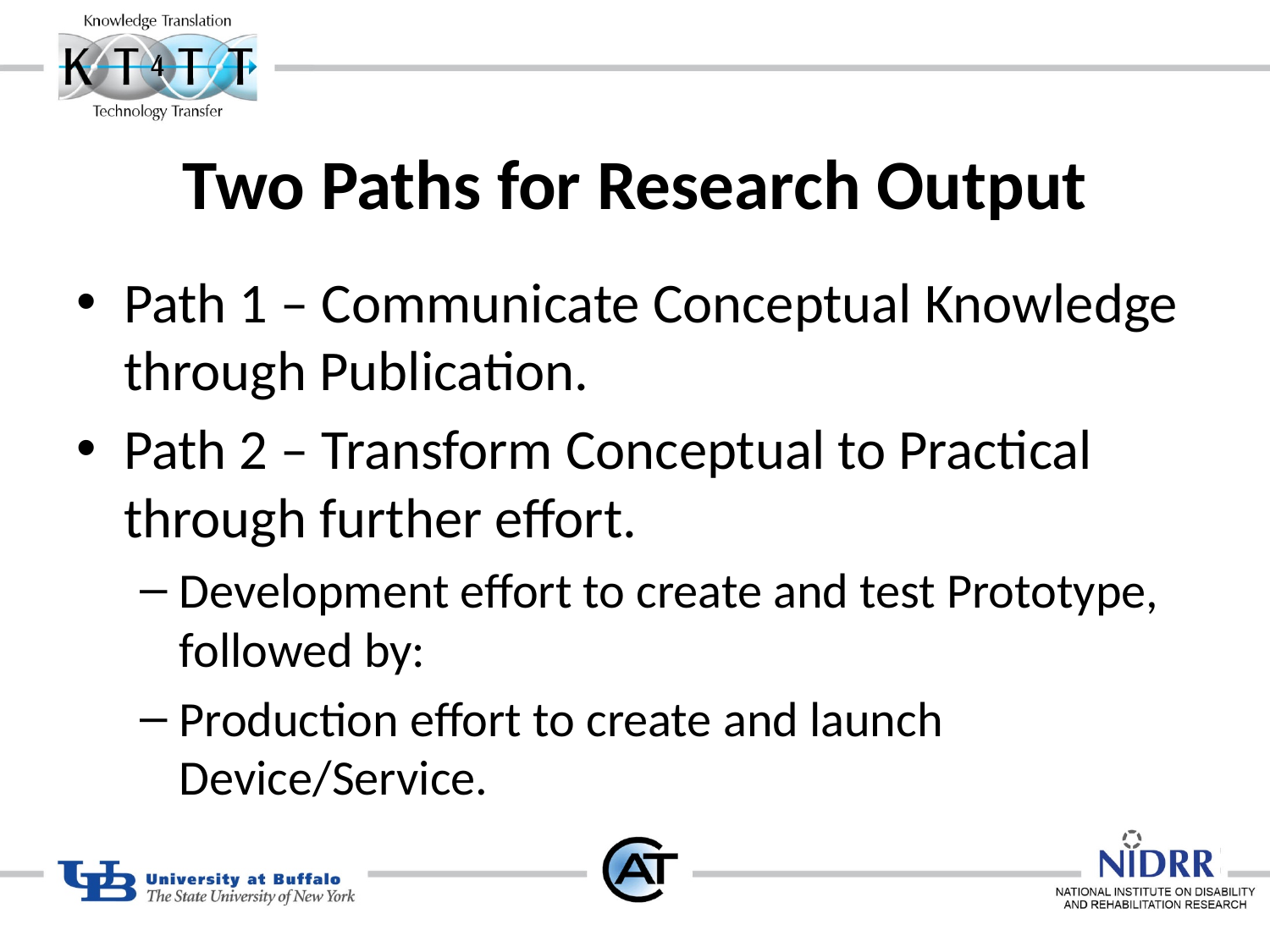

# Two Paths for Research Output
Path 1 – Communicate Conceptual Knowledge through Publication.
Path 2 – Transform Conceptual to Practical through further effort.
Development effort to create and test Prototype, followed by:
Production effort to create and launch Device/Service.